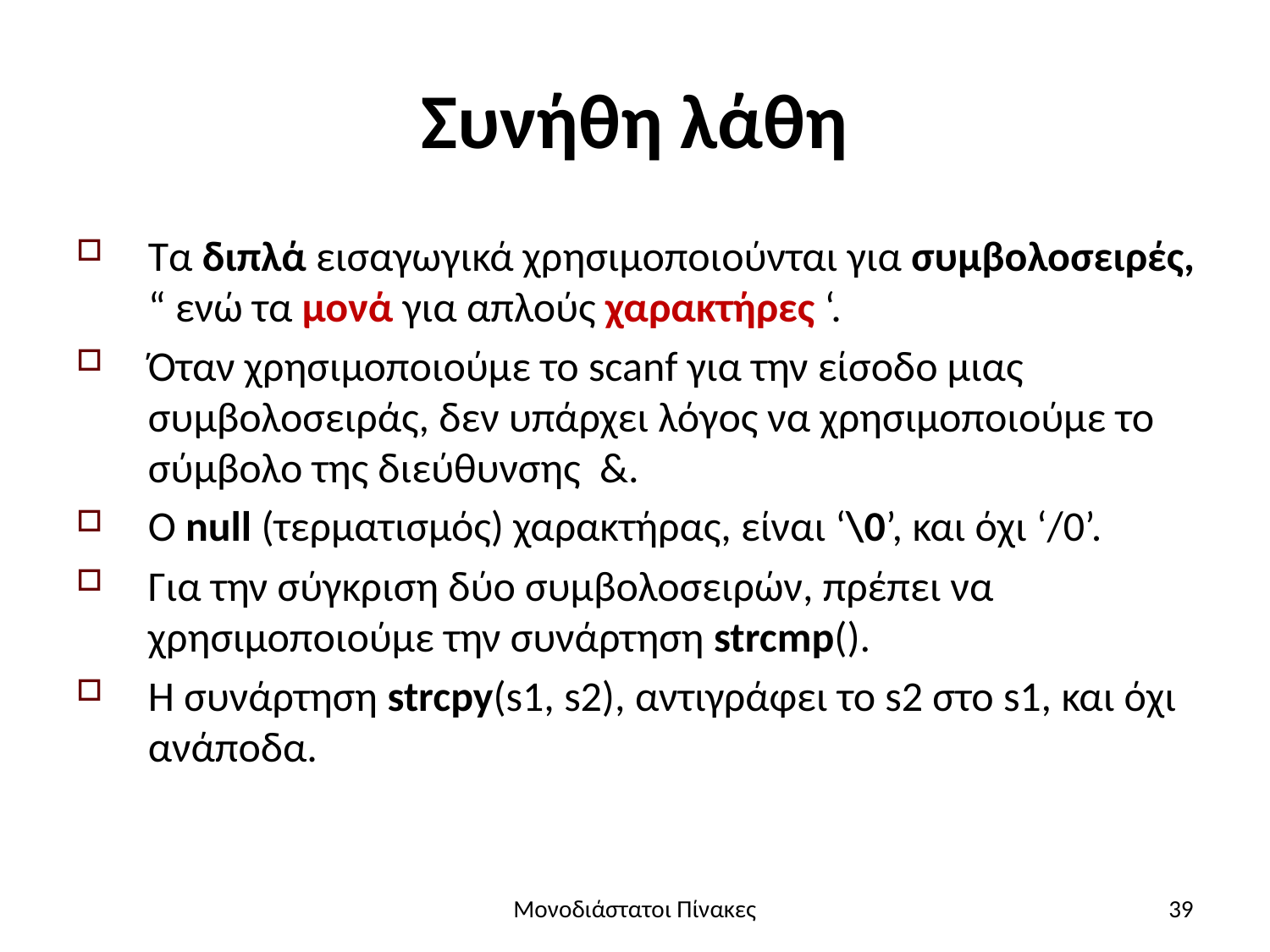

# Συνήθη λάθη
Τα διπλά εισαγωγικά χρησιμοποιούνται για συμβολοσειρές, “ ενώ τα μονά για απλούς χαρακτήρες ‘.
Όταν χρησιμοποιούμε το scanf για την είσοδο μιας συμβολοσειράς, δεν υπάρχει λόγος να χρησιμοποιούμε το σύμβολο της διεύθυνσης  &.
Ο null (τερματισμός) χαρακτήρας, είναι ‘\0’, και όχι ‘/0’.
Για την σύγκριση δύο συμβολοσειρών, πρέπει να χρησιμοποιούμε την συνάρτηση strcmp().
Η συνάρτηση strcpy(s1, s2), αντιγράφει το s2 στο s1, και όχι ανάποδα.

Μονοδιάστατοι Πίνακες
39